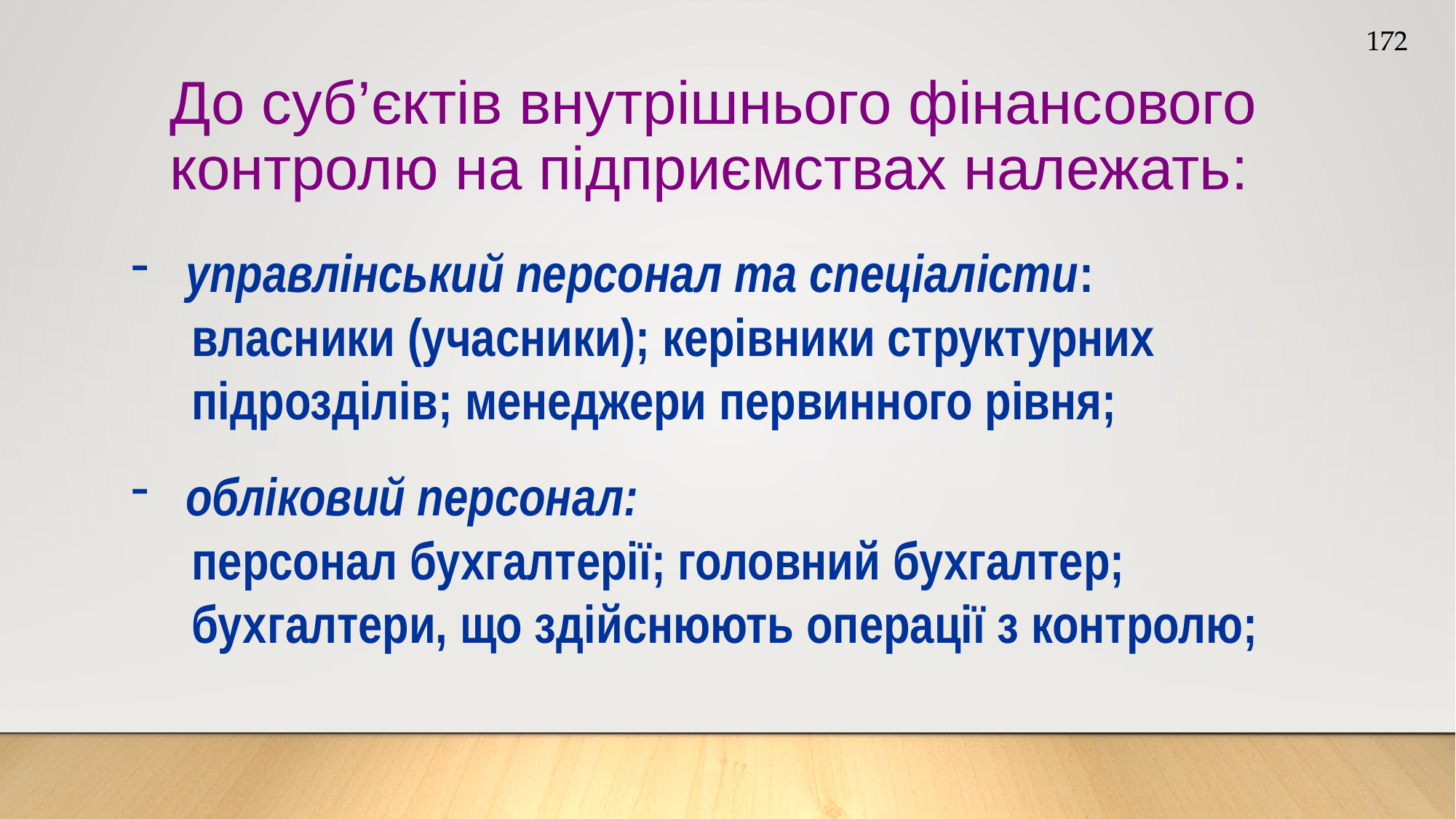

172
До суб’єктів внутрішнього фінансового контролю на підприємствах належать:
управлінський персонал та спеціалісти:
     власники (учасники); керівники структурних
     підрозділів; менеджери первинного рівня;
обліковий персонал:
     персонал бухгалтерії; головний бухгалтер;
     бухгалтери, що здійснюють операції з контролю;